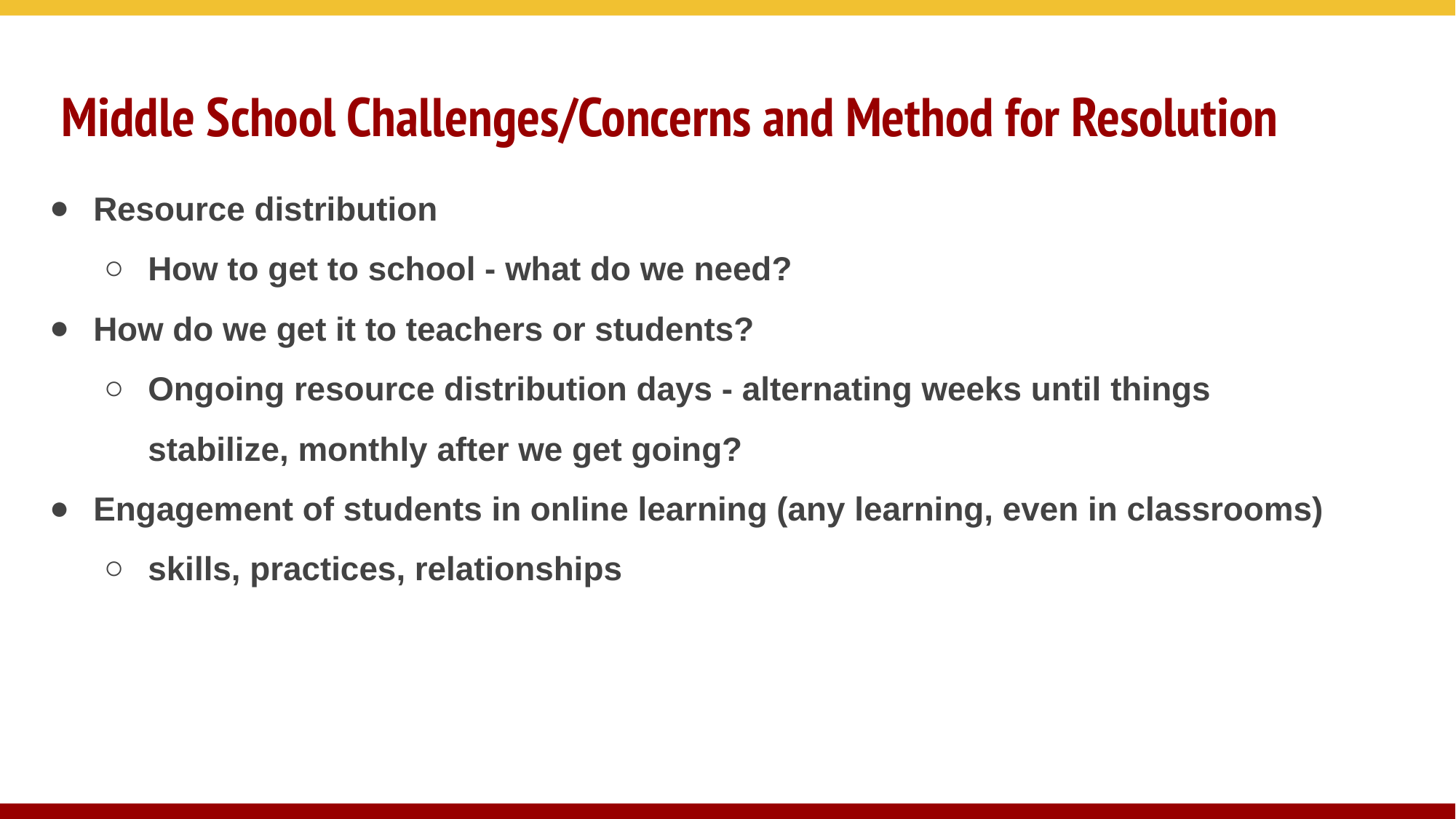

# Middle School Challenges/Concerns and Method for Resolution
Resource distribution
How to get to school - what do we need?
How do we get it to teachers or students?
Ongoing resource distribution days - alternating weeks until things stabilize, monthly after we get going?
Engagement of students in online learning (any learning, even in classrooms)
skills, practices, relationships